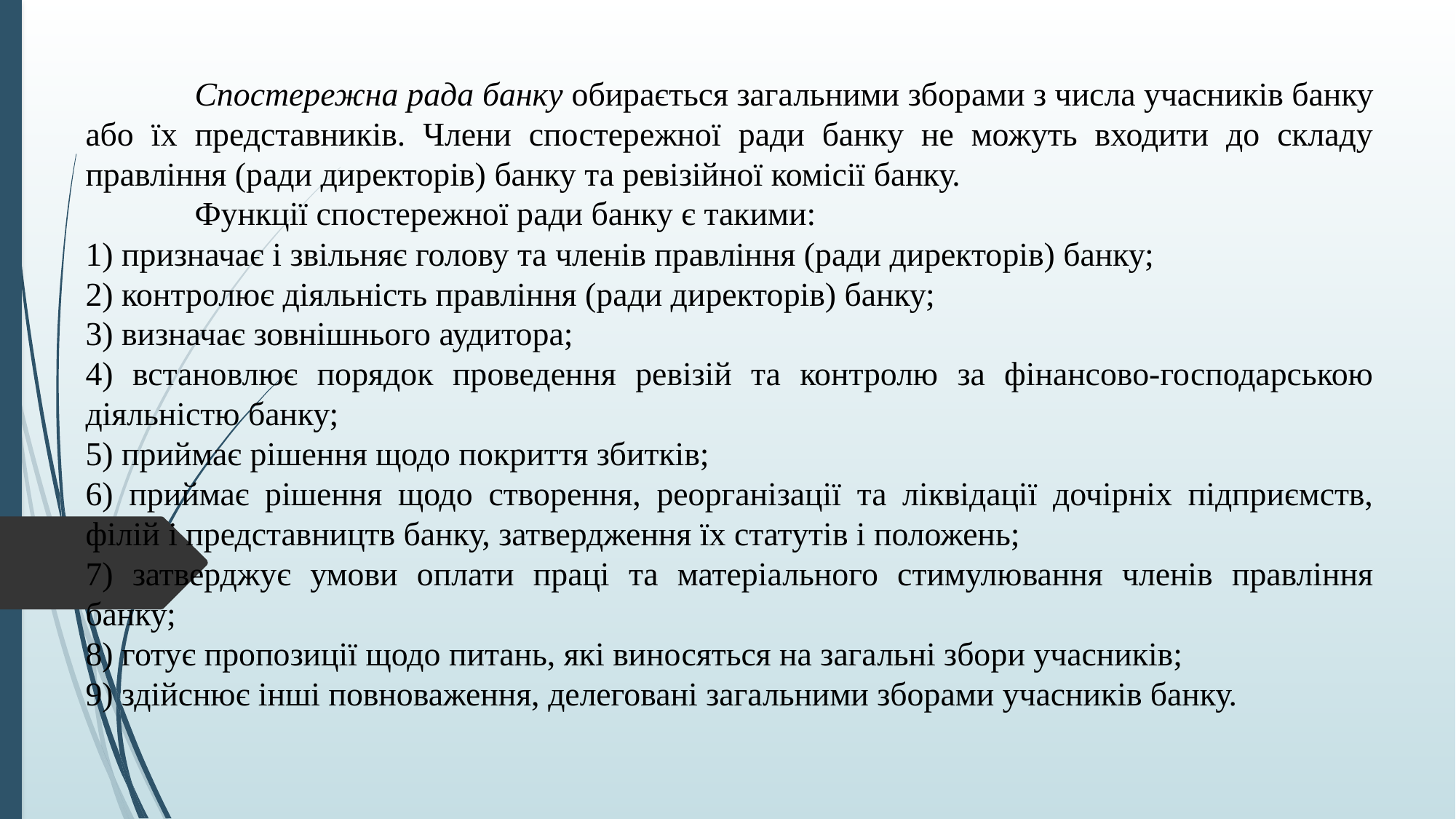

Спостережна рада банку обирається загальними зборами з числа учасників банку або їх представників. Члени спостережної ради банку не можуть входити до складу правління (ради директорів) банку та ревізійної комісії банку.
	Функції спостережної ради банку є такими:
1) призначає і звільняє голову та членів правління (ради директорів) банку;
2) контролює діяльність правління (ради директорів) банку;
3) визначає зовнішнього аудитора;
4) встановлює порядок проведення ревізій та контролю за фінансово-господарською діяльністю банку;
5) приймає рішення щодо покриття збитків;
6) приймає рішення щодо створення, реорганізації та ліквідації дочірніх підприємств, філій і представництв банку, затвердження їх статутів і положень;
7) затверджує умови оплати праці та матеріального стимулювання членів правління банку;
8) готує пропозиції щодо питань, які виносяться на загальні збори учасників;
9) здійснює інші повноваження, делеговані загальними зборами учасників банку.